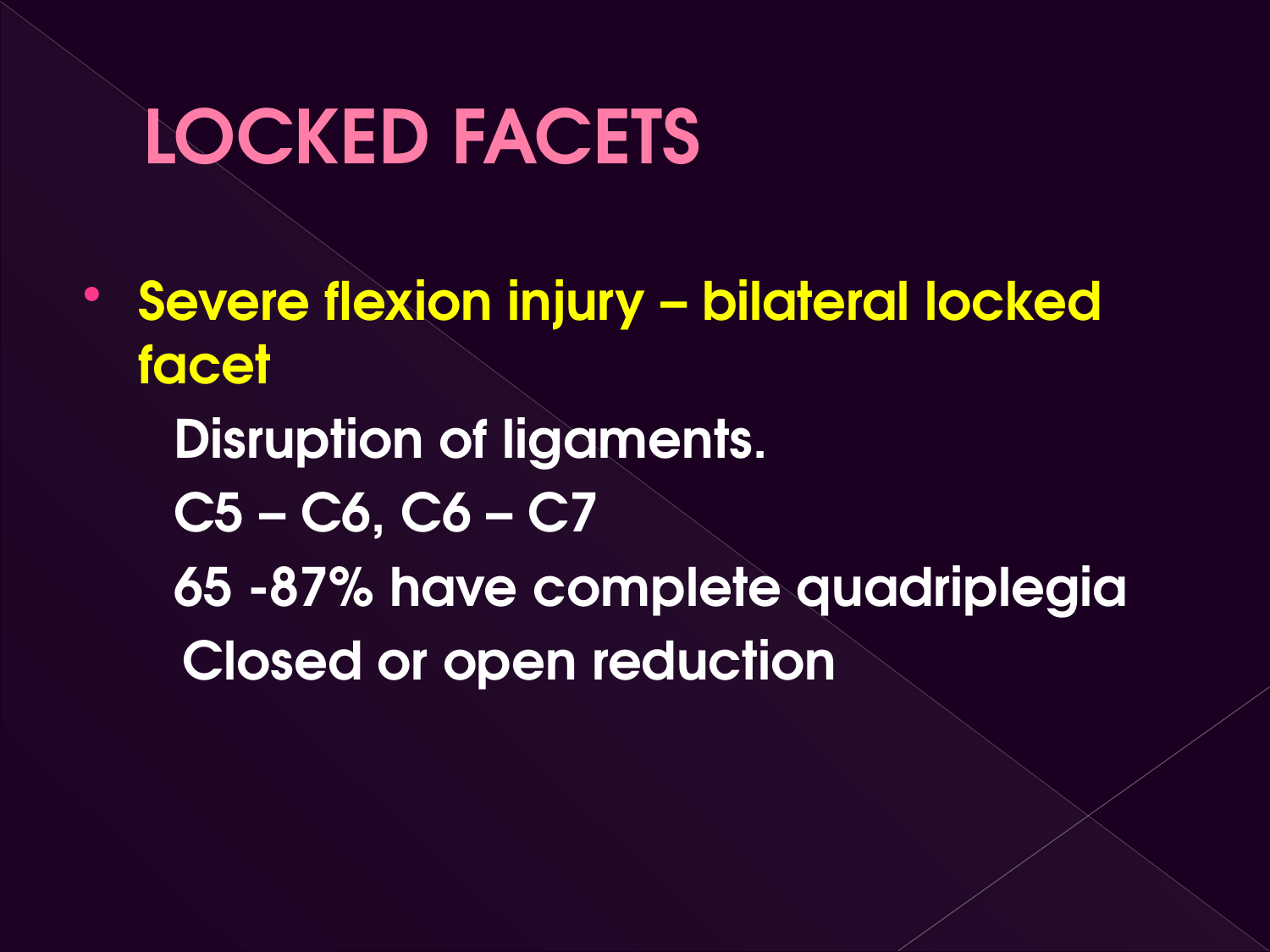

# LOCKED FACETS
Severe flexion injury – bilateral locked facet
      Disruption of ligaments.
      C5 – C6, C6 – C7
      65 -87% have complete quadriplegia
	   Closed or open reduction